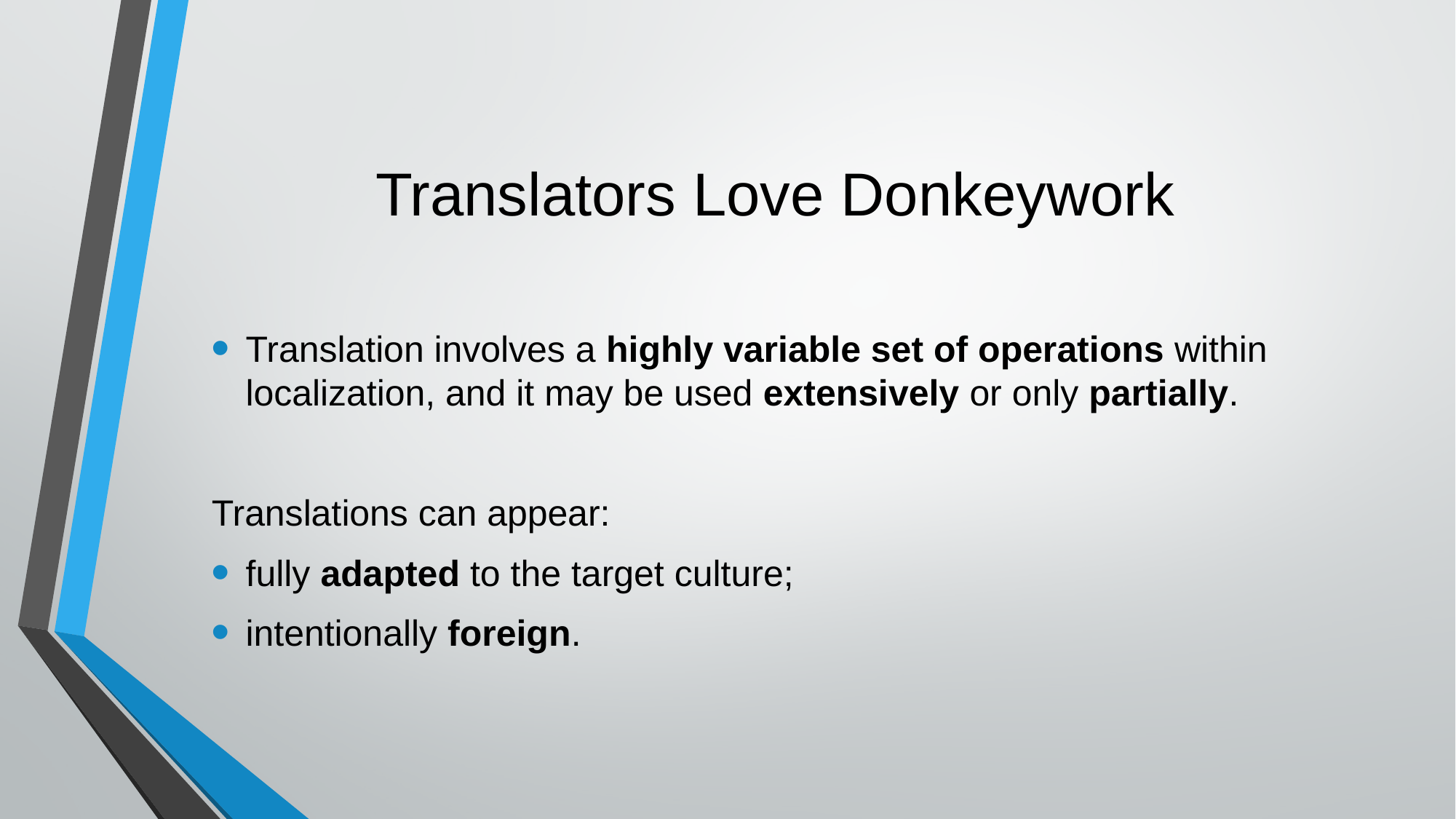

# Translators Love Donkeywork
Translation involves a highly variable set of operations within localization, and it may be used extensively or only partially.

Translations can appear:
fully adapted to the target culture;
intentionally foreign.